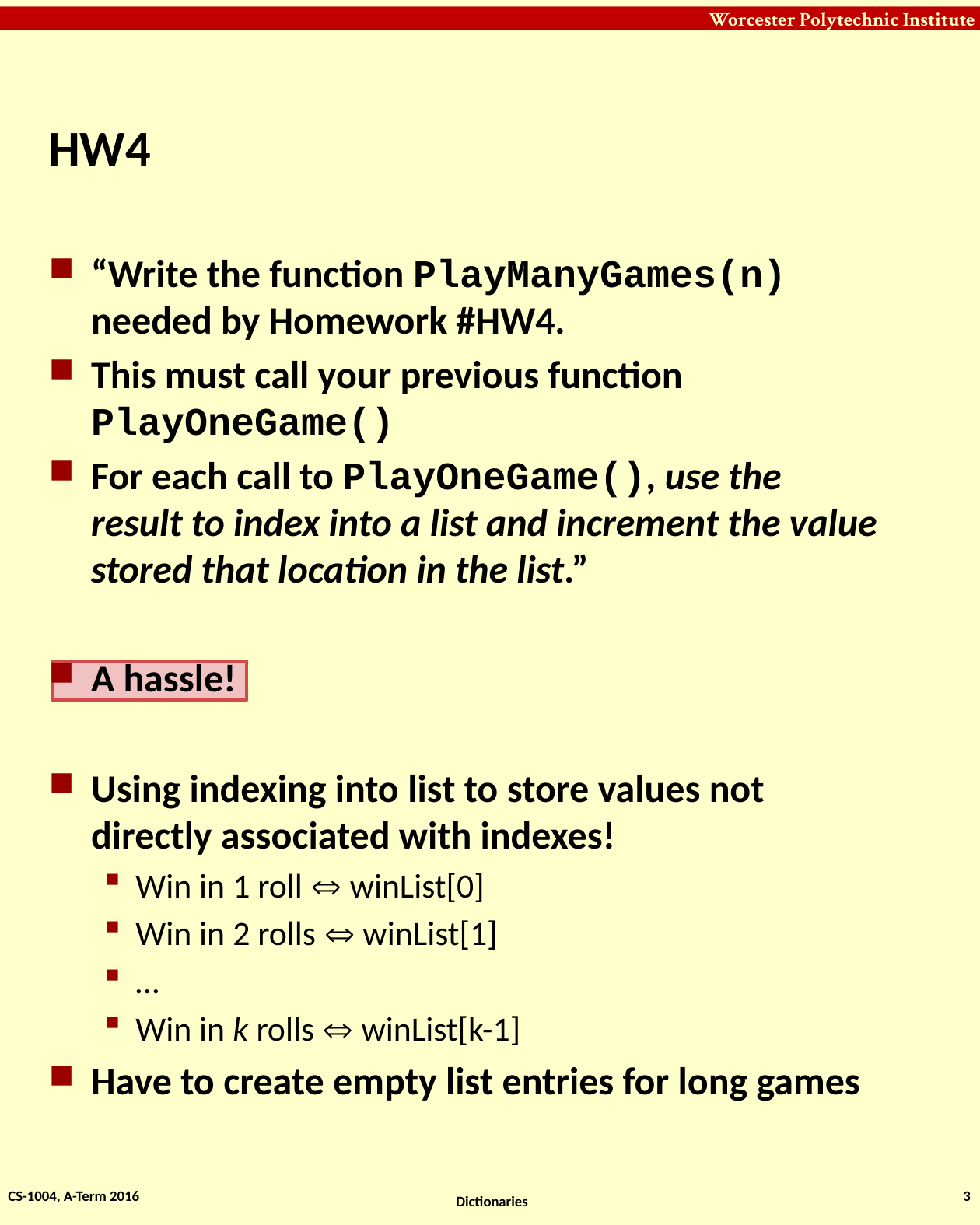

# HW4
“Write the function PlayManyGames(n) needed by Homework #HW4.
This must call your previous function PlayOneGame()
For each call to PlayOneGame(), use the result to index into a list and increment the value stored that location in the list.”

A hassle!

Using indexing into list to store values not directly associated with indexes!
Win in 1 roll ⇔ winList[0]
Win in 2 rolls ⇔ winList[1]
…
Win in k rolls ⇔ winList[k-1]
Have to create empty list entries for long games

CS-1004, A-Term 2016
3
Dictionaries